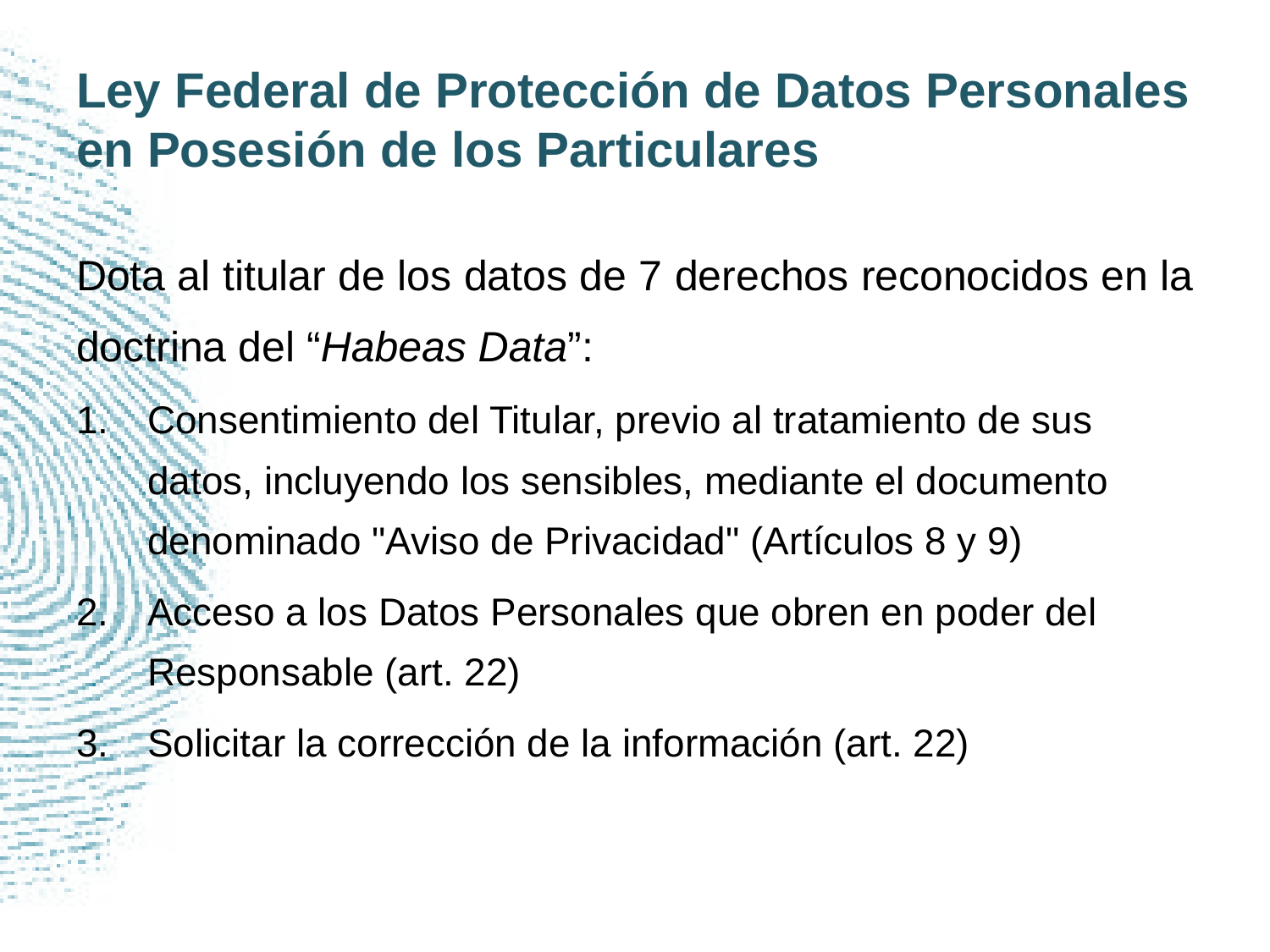

# Ley Federal de Protección de Datos Personales en Posesión de los Particulares
Dota al titular de los datos de 7 derechos reconocidos en la doctrina del “Habeas Data”:
Consentimiento del Titular, previo al tratamiento de sus datos, incluyendo los sensibles, mediante el documento denominado "Aviso de Privacidad" (Artículos 8 y 9)
Acceso a los Datos Personales que obren en poder del Responsable (art. 22)
Solicitar la corrección de la información (art. 22)